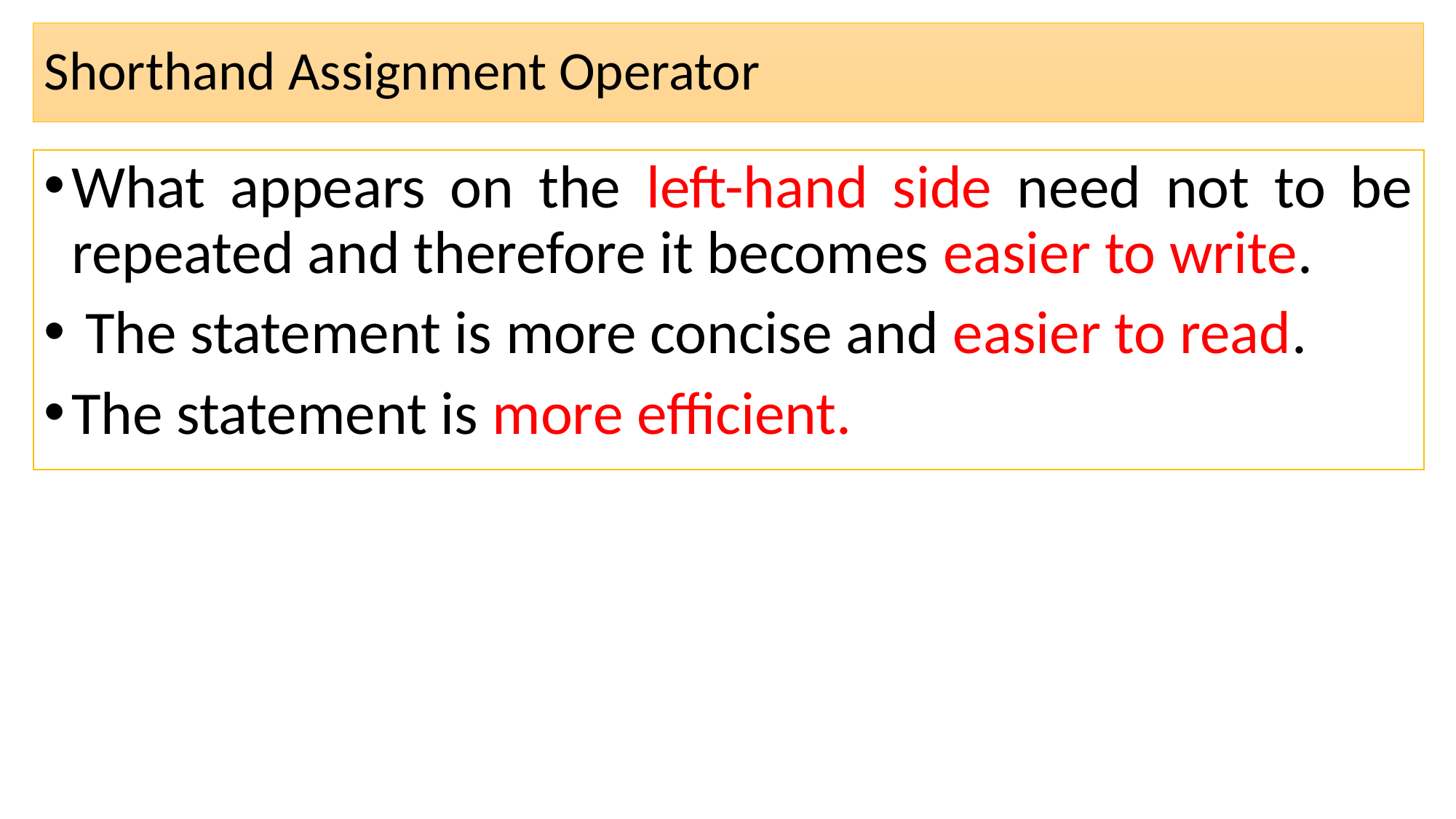

# Shorthand Assignment Operator
What appears on the left-hand side need not to be repeated and therefore it becomes easier to write.
 The statement is more concise and easier to read.
The statement is more efficient.